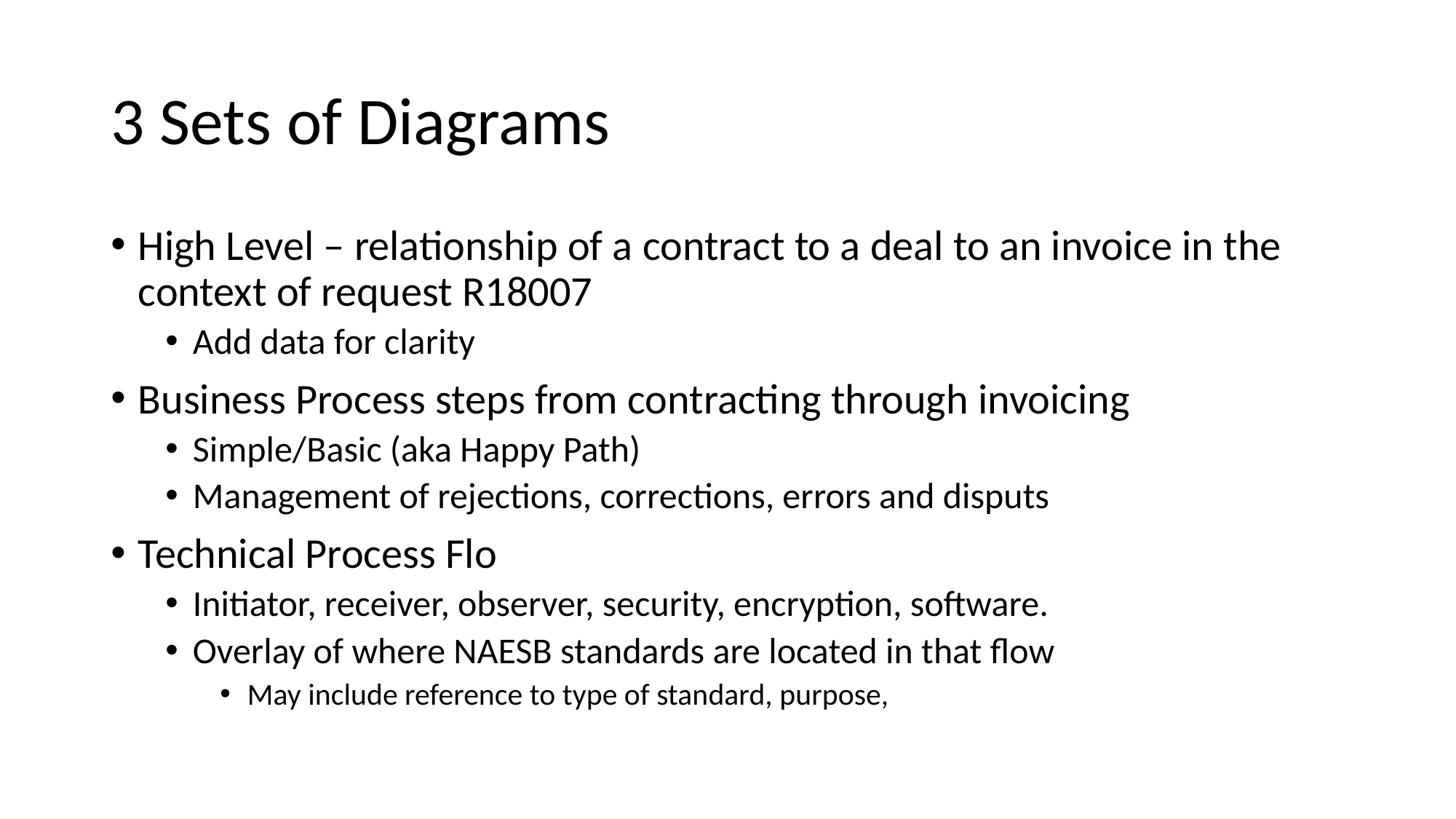

# 3 Sets of Diagrams
High Level – relationship of a contract to a deal to an invoice in the context of request R18007
Add data for clarity
Business Process steps from contracting through invoicing
Simple/Basic (aka Happy Path)
Management of rejections, corrections, errors and disputs
Technical Process Flo
Initiator, receiver, observer, security, encryption, software.
Overlay of where NAESB standards are located in that flow
May include reference to type of standard, purpose,